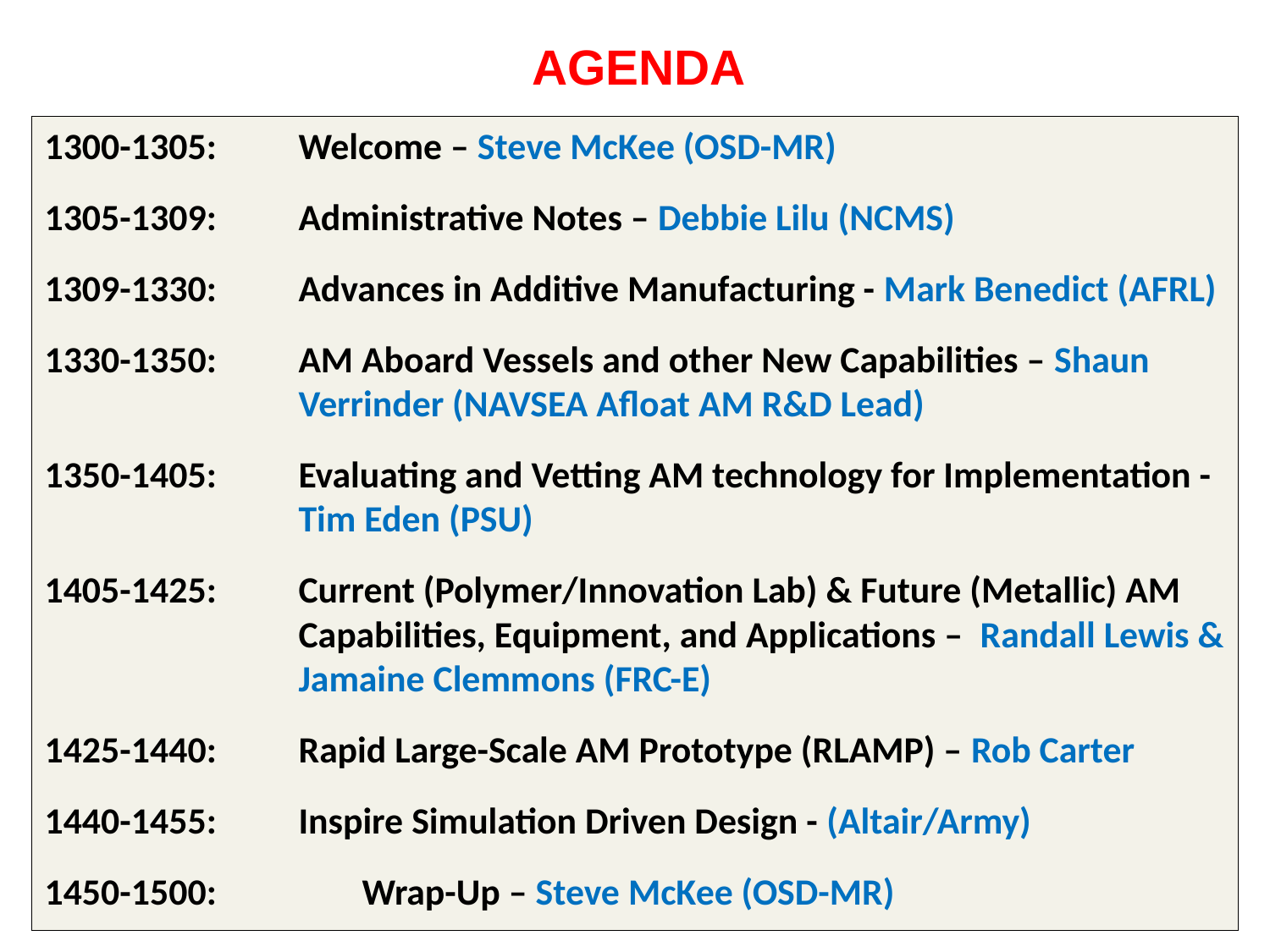

# AGENDA
1300-1305:   	Welcome – Steve McKee (OSD-MR)
1305-1309:   	Administrative Notes – Debbie Lilu (NCMS)
1309-1330: 	Advances in Additive Manufacturing - Mark Benedict (AFRL)
1330-1350:  	AM Aboard Vessels and other New Capabilities – Shaun Verrinder (NAVSEA Afloat AM R&D Lead)
1350-1405:  	Evaluating and Vetting AM technology for Implementation - Tim Eden (PSU)
1405-1425:  	Current (Polymer/Innovation Lab) & Future (Metallic) AM Capabilities, Equipment, and Applications –  Randall Lewis & Jamaine Clemmons (FRC-E)
1425-1440:  	Rapid Large-Scale AM Prototype (RLAMP) – Rob Carter
1440-1455:  	Inspire Simulation Driven Design - (Altair/Army)
1450-1500:		Wrap-Up – Steve McKee (OSD-MR)